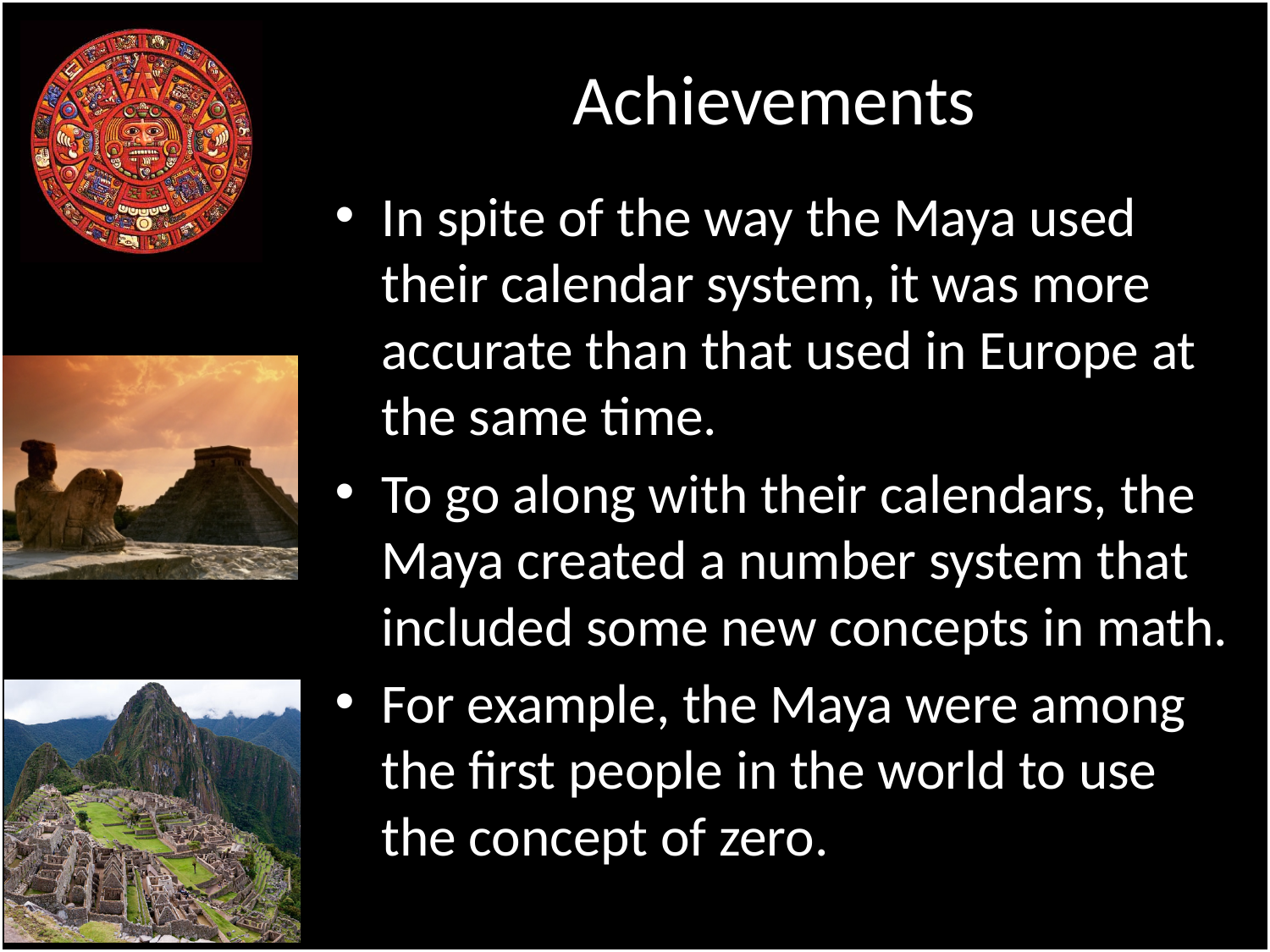

# Achievements
In spite of the way the Maya used their calendar system, it was more accurate than that used in Europe at the same time.
To go along with their calendars, the Maya created a number system that included some new concepts in math.
For example, the Maya were among the first people in the world to use the concept of zero.